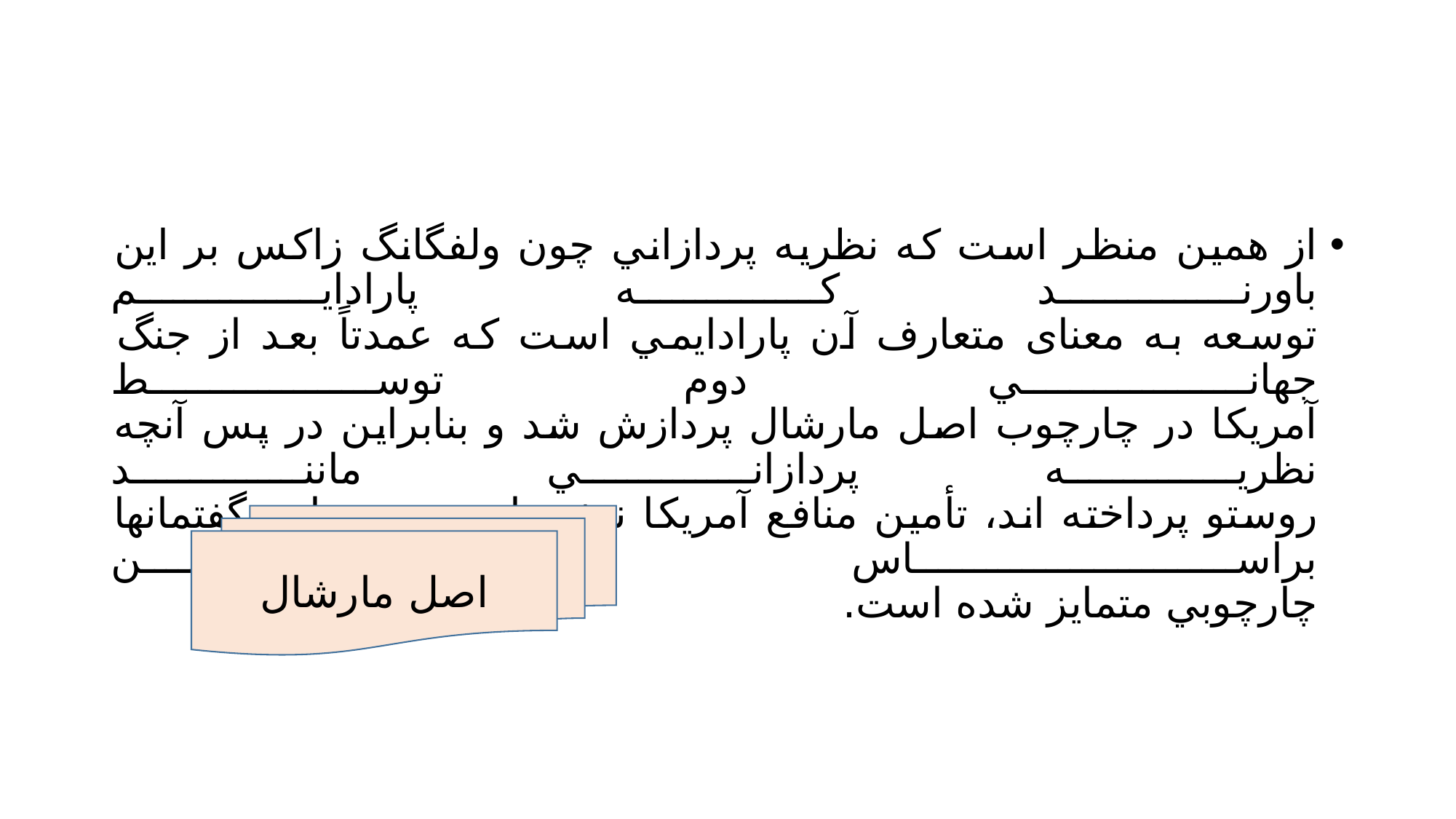

#
از همين منظر است که نظریه پردازاني چون ولفگانگ زاکس بر این باورند که پارادایم
توسعه به معنای متعارف آن پارادایمي است که عمدتاً بعد از جنگ جهاني دوم توسط
آمریکا در چارچوب اصل مارشال پردازش شد و بنابراین در پس آنچه نظریه پردازاني مانند
روستو پرداخته اند، تأمين منافع آمریکا نهفته است. مرز این گفتمانها براساس چنين
چارچوبي متمایز شده است.

اصل مارشال